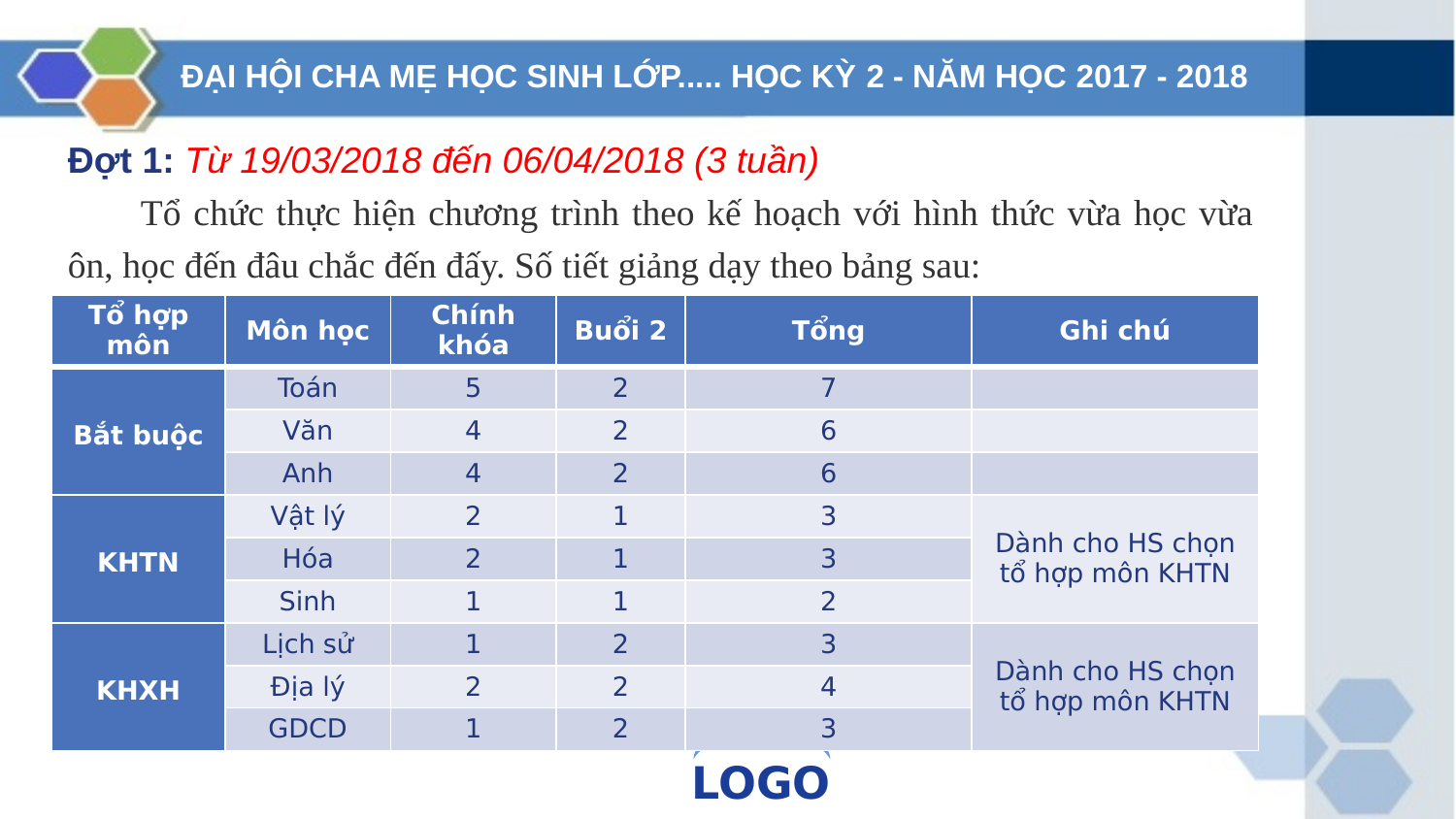

ĐẠI HỘI CHA MẸ HỌC SINH LỚP..... HỌC KỲ 2 - NĂM HỌC 2017 - 2018
Đợt 1: Từ 19/03/2018 đến 06/04/2018 (3 tuần)
Tổ chức thực hiện chương trình theo kế hoạch với hình thức vừa học vừa ôn, học đến đâu chắc đến đấy. Số tiết giảng dạy theo bảng sau:
| Tổ hợp môn | Môn học | Chính khóa | Buổi 2 | Tổng | Ghi chú |
| --- | --- | --- | --- | --- | --- |
| Bắt buộc | Toán | 5 | 2 | 7 |  |
|  | Văn | 4 | 2 | 6 |  |
|  | Anh | 4 | 2 | 6 |  |
| KHTN | Vật lý | 2 | 1 | 3 | Dành cho HS chọn tổ hợp môn KHTN |
|  | Hóa | 2 | 1 | 3 |  |
|  | Sinh | 1 | 1 | 2 |  |
| KHXH | Lịch sử | 1 | 2 | 3 | Dành cho HS chọn tổ hợp môn KHTN |
|  | Địa lý | 2 | 2 | 4 |  |
|  | GDCD | 1 | 2 | 3 |  |